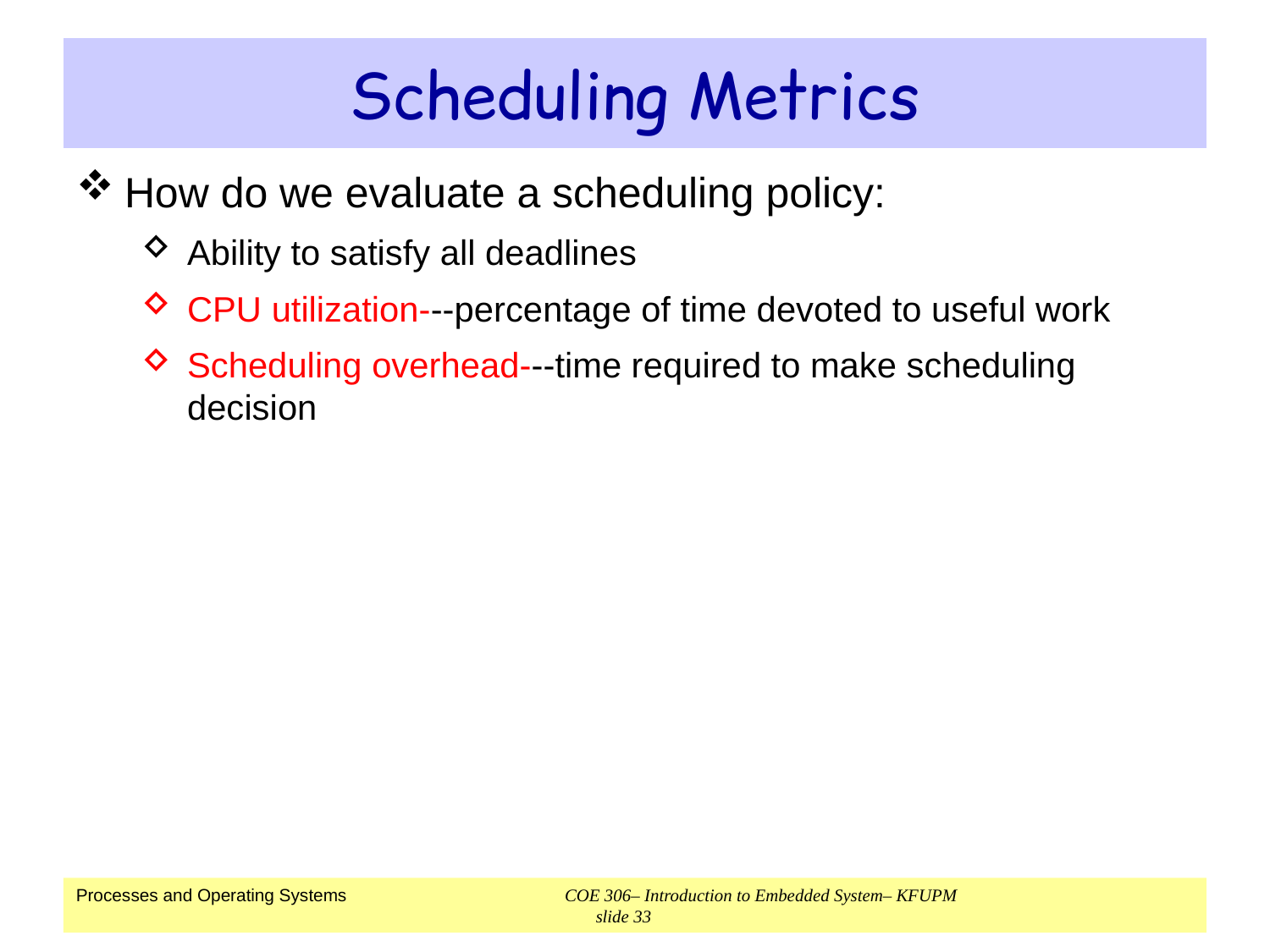

# Scheduling Metrics
How do we evaluate a scheduling policy:
Ability to satisfy all deadlines
CPU utilization---percentage of time devoted to useful work
Scheduling overhead---time required to make scheduling decision